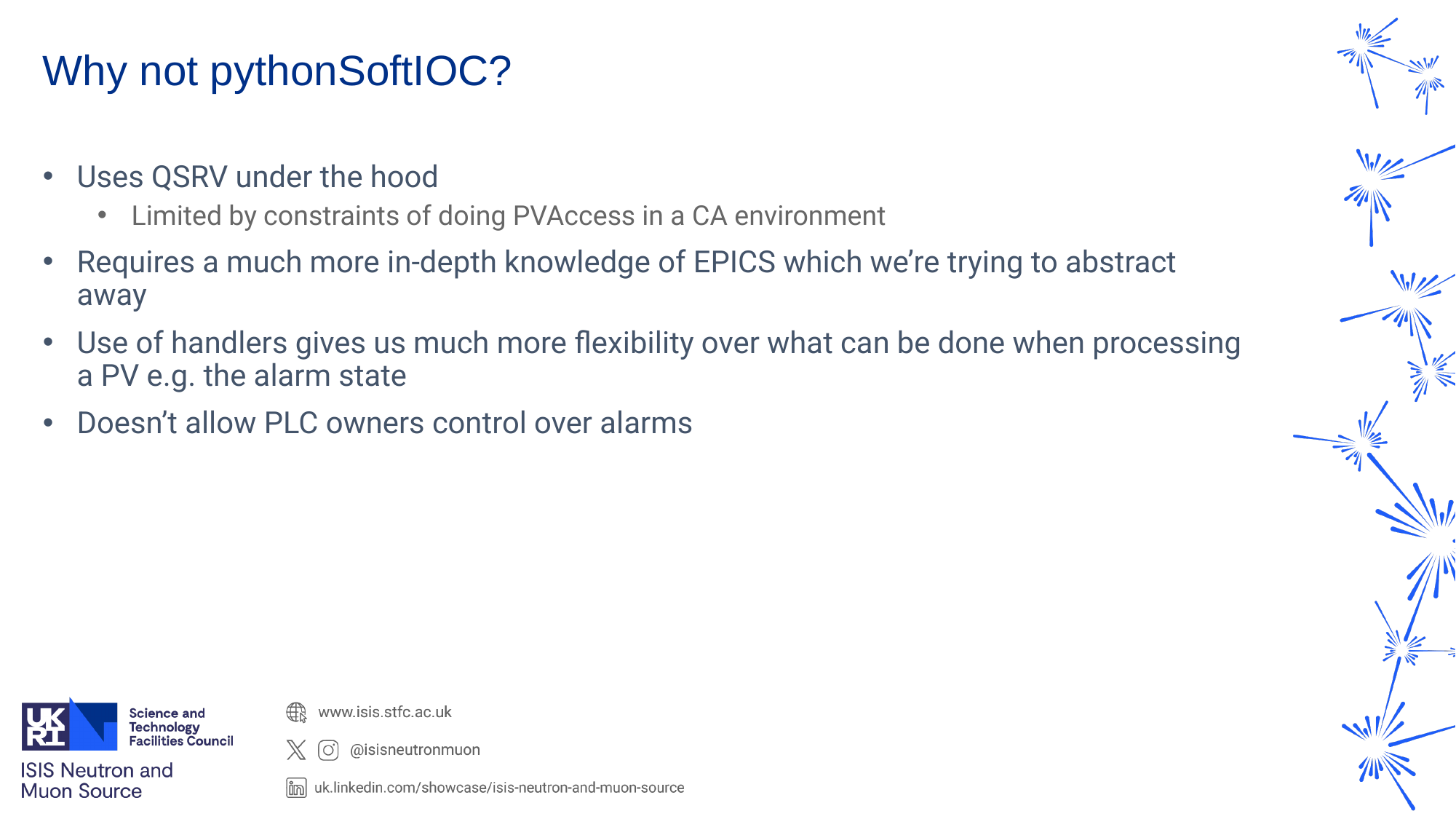

# Why not pythonSoftIOC?
Uses QSRV under the hood
Limited by constraints of doing PVAccess in a CA environment
Requires a much more in-depth knowledge of EPICS which we’re trying to abstract away
Use of handlers gives us much more flexibility over what can be done when processing a PV e.g. the alarm state
Doesn’t allow PLC owners control over alarms